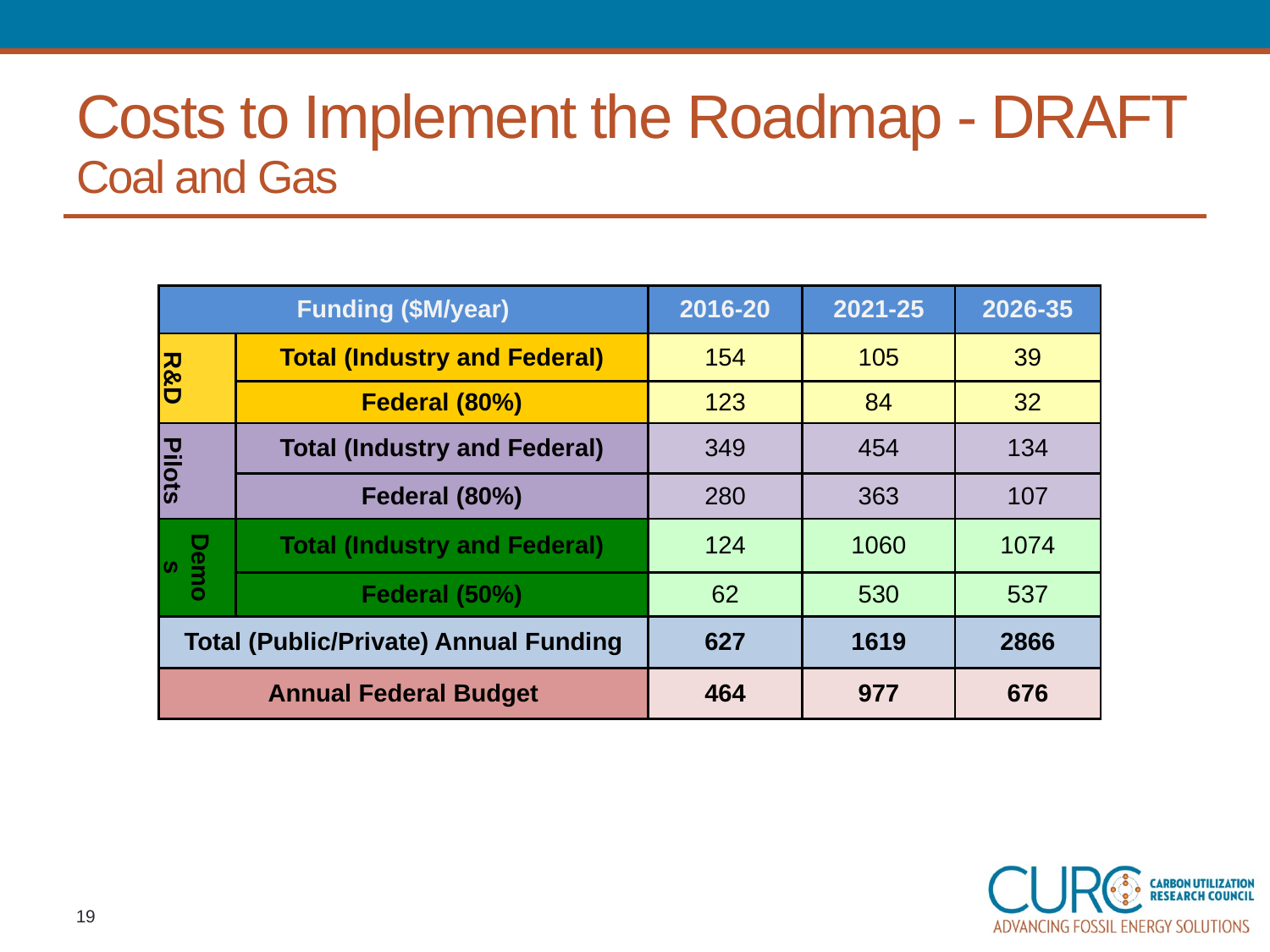

# Costs to Implement the Roadmap - DRAFT Coal and Gas
| Funding ($M/year) |  | 2016-20 | 2021-25 | 2026-35 |
| --- | --- | --- | --- | --- |
| R&D | Total (Industry and Federal) | 154 | 105 | 39 |
|  | Federal (80%) | 123 | 84 | 32 |
| Pilots | Total (Industry and Federal) | 349 | 454 | 134 |
|  | Federal (80%) | 280 | 363 | 107 |
| Demos | Total (Industry and Federal) | 124 | 1060 | 1074 |
|  | Federal (50%) | 62 | 530 | 537 |
| Total (Public/Private) Annual Funding |  | 627 | 1619 | 2866 |
| Annual Federal Budget |  | 464 | 977 | 676 |